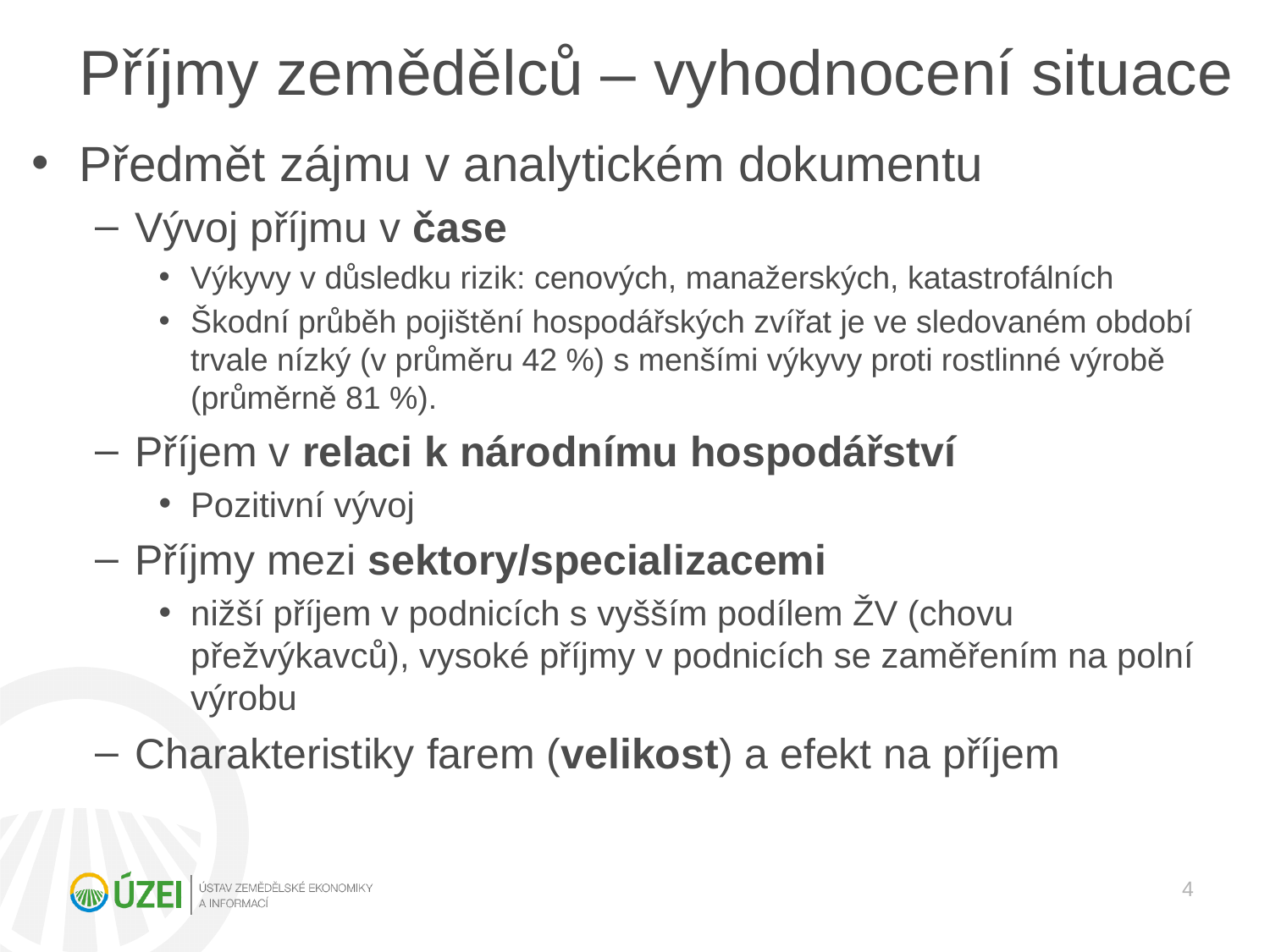

# Příjmy zemědělců – vyhodnocení situace
Předmět zájmu v analytickém dokumentu
Vývoj příjmu v čase
Výkyvy v důsledku rizik: cenových, manažerských, katastrofálních
Škodní průběh pojištění hospodářských zvířat je ve sledovaném období trvale nízký (v průměru 42 %) s menšími výkyvy proti rostlinné výrobě (průměrně 81 %).
Příjem v relaci k národnímu hospodářství
Pozitivní vývoj
Příjmy mezi sektory/specializacemi
nižší příjem v podnicích s vyšším podílem ŽV (chovu přežvýkavců), vysoké příjmy v podnicích se zaměřením na polní výrobu
Charakteristiky farem (velikost) a efekt na příjem
4